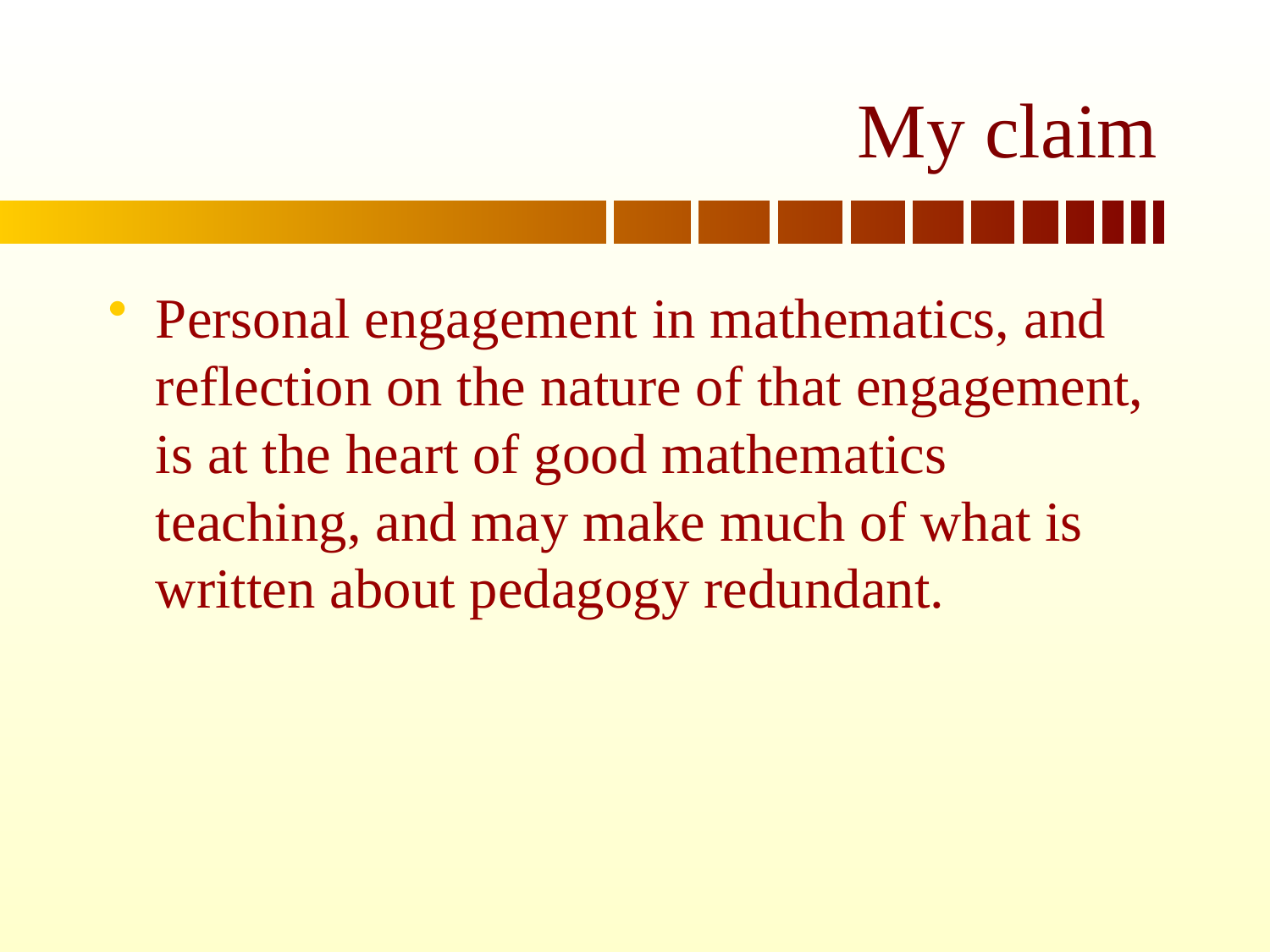

# My claim
Personal engagement in mathematics, and reflection on the nature of that engagement, is at the heart of good mathematics teaching, and may make much of what is written about pedagogy redundant.